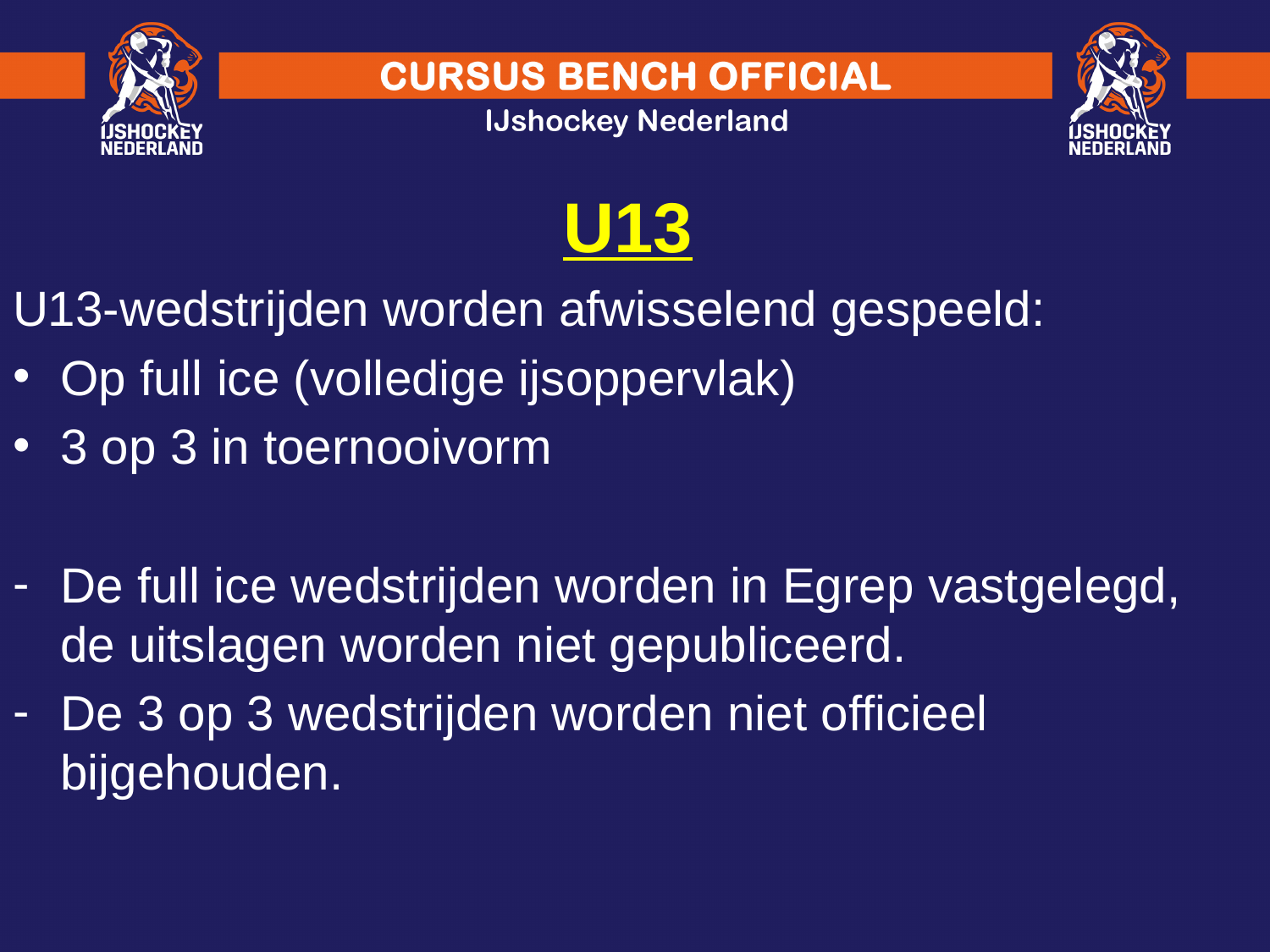

U13
U13-wedstrijden worden afwisselend gespeeld:
Op full ice (volledige ijsoppervlak)
3 op 3 in toernooivorm

De full ice wedstrijden worden in Egrep vastgelegd, de uitslagen worden niet gepubliceerd.
De 3 op 3 wedstrijden worden niet officieel bijgehouden.